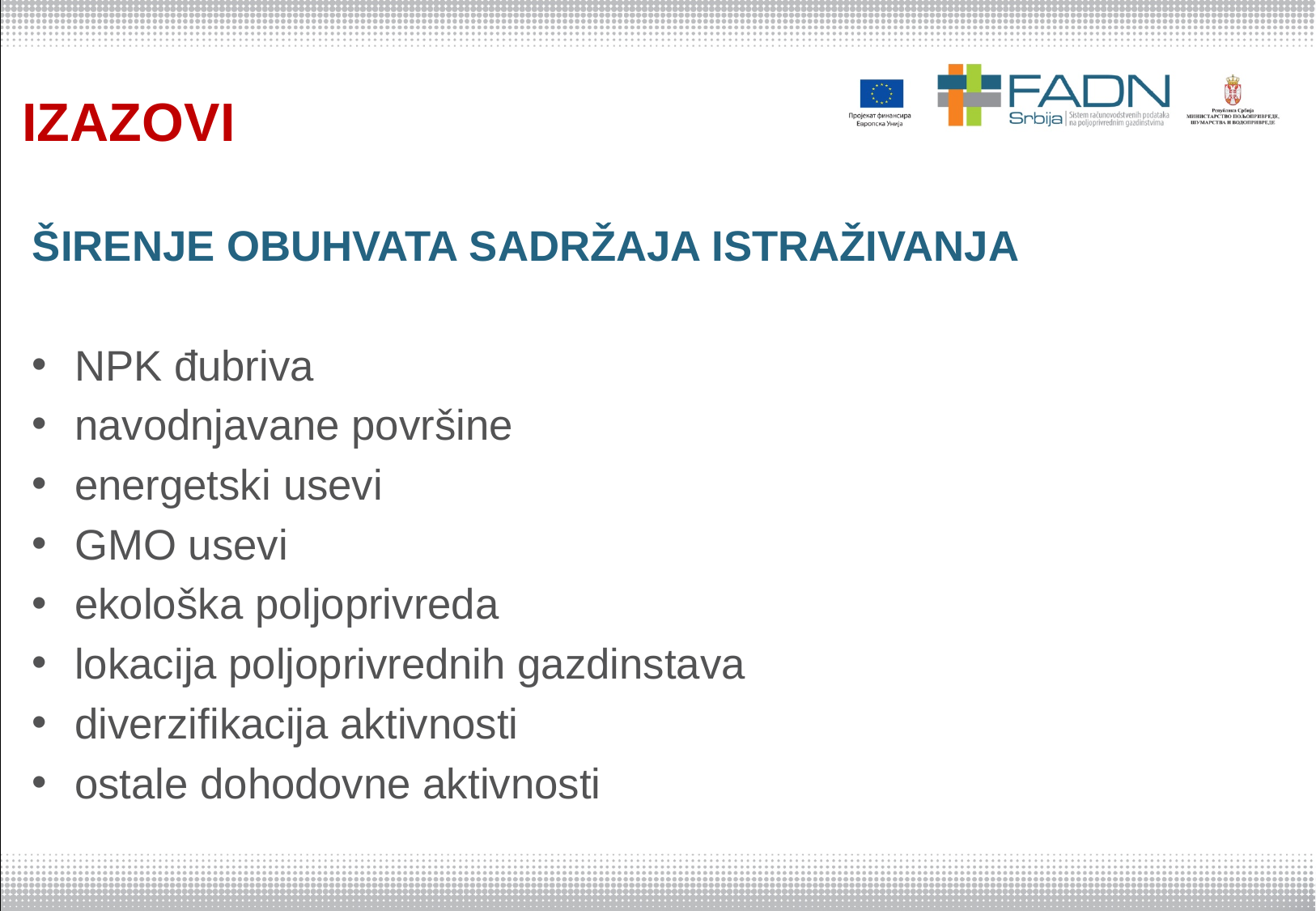

# IZAZOVI
ŠIRENJE OBUHVATA SADRŽAJA ISTRAŽIVANJA

NPK đubriva
navodnjavane površine
energetski usevi
GMO usevi
ekološka poljoprivreda
lokacija poljoprivrednih gazdinstava
diverzifikacija aktivnosti
ostale dohodovne aktivnosti